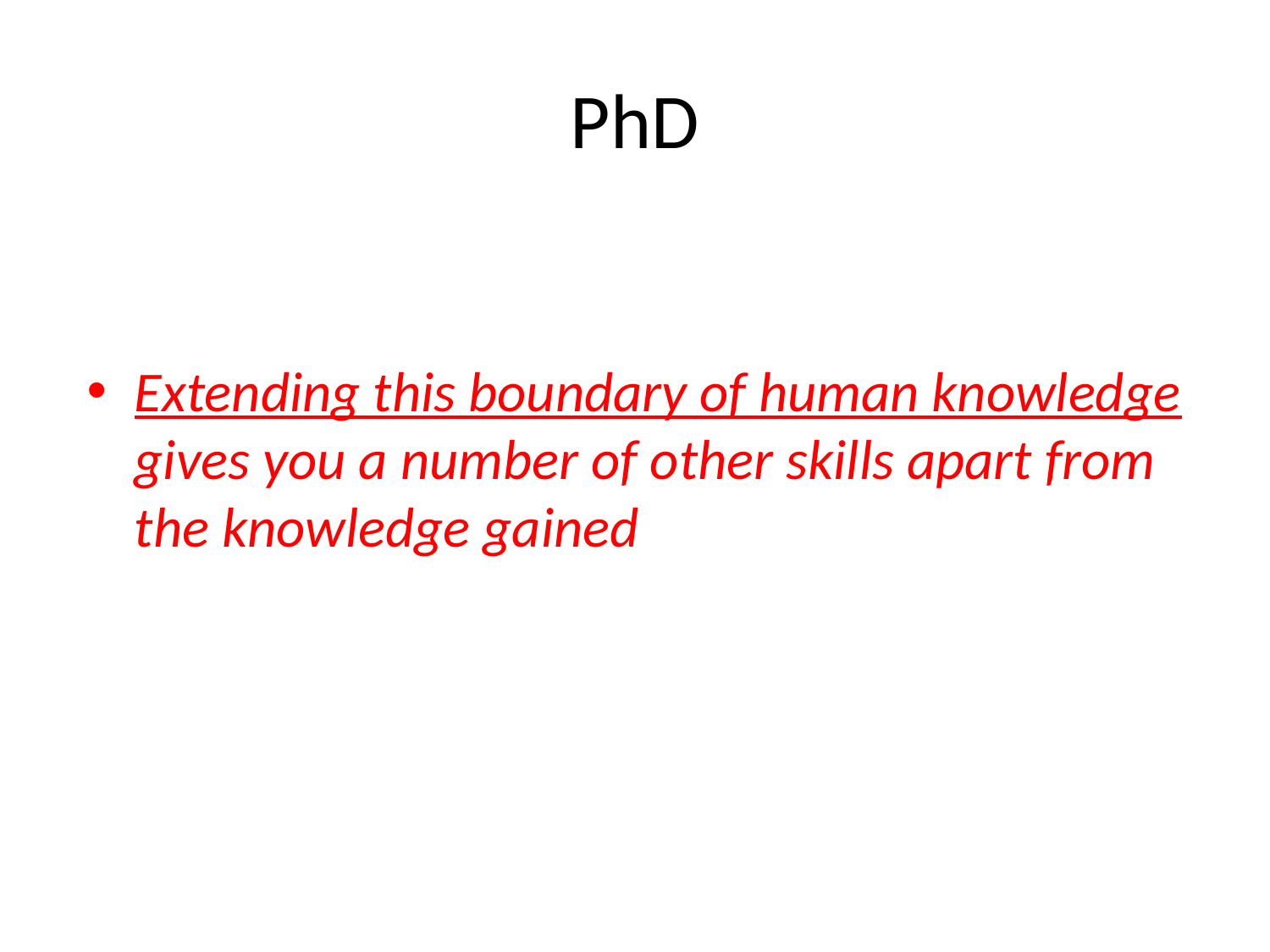

# PhD
Extending this boundary of human knowledge gives you a number of other skills apart from the knowledge gained